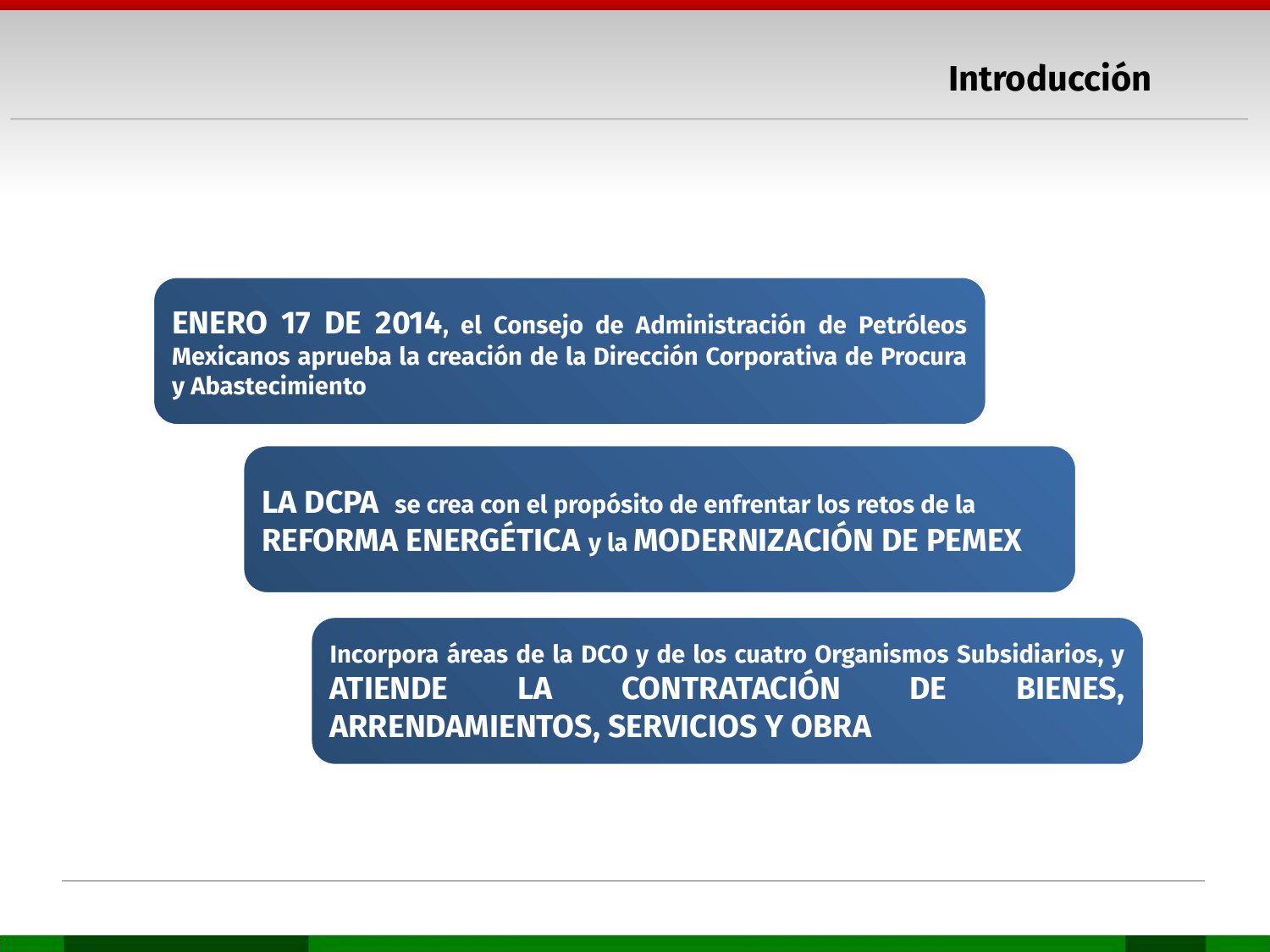

# Introducción
Enero 17 de 2014, el Consejo de Administración de Petróleos Mexicanos aprueba la creación de la Dirección Corporativa de Procura y Abastecimiento
La DCPA  se crea con el propósito de enfrentar los retos de la REFORMA ENERGÉTICA y la MODERNIZACIÓN DE PEMEX
Incorpora áreas de la DCO y de los cuatro Organismos Subsidiarios, y atiende la contratación de bienes, arrendamientos, servicios y obra